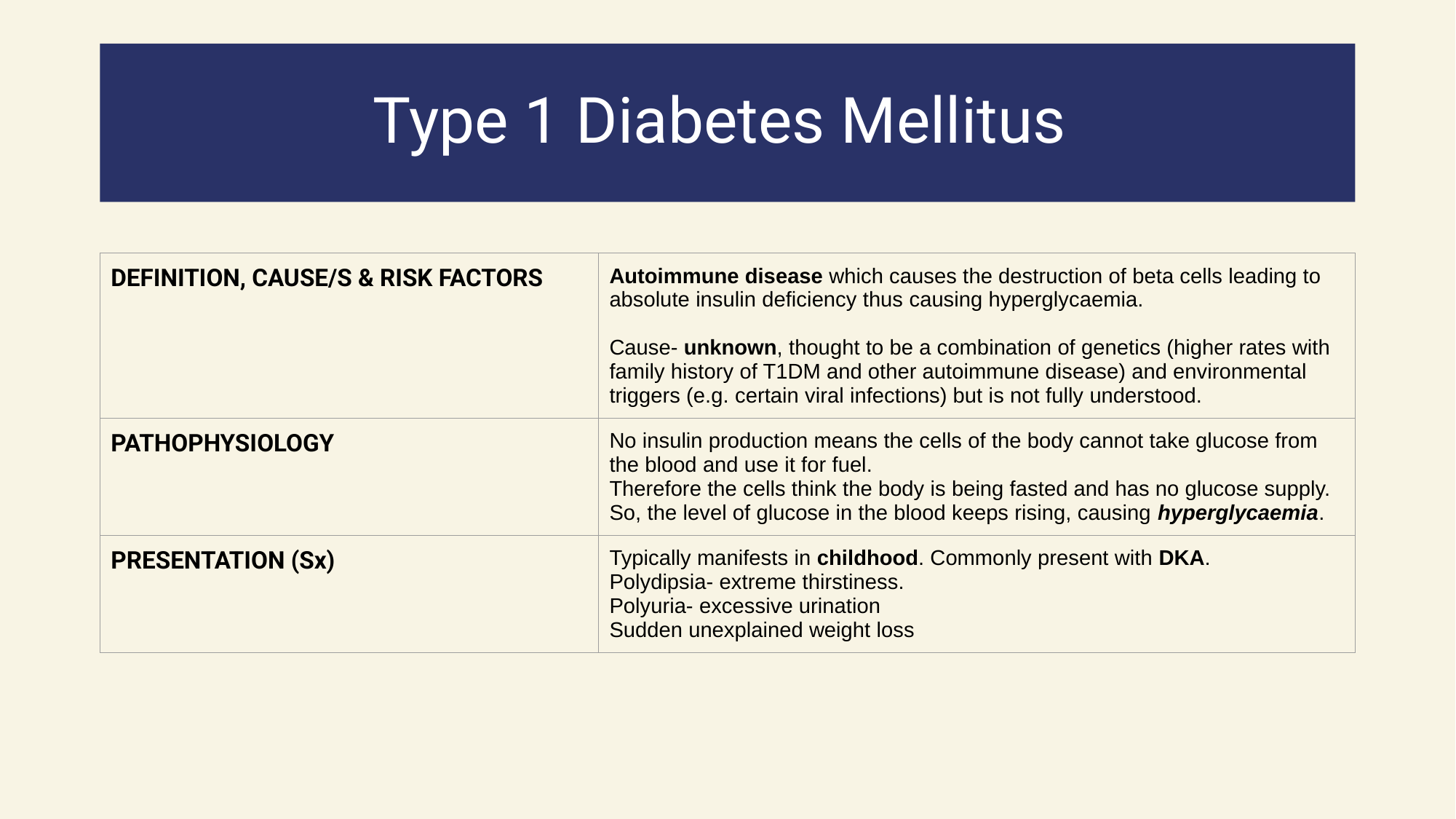

# Type 1 Diabetes Mellitus
| DEFINITION, CAUSE/S & RISK FACTORS | Autoimmune disease which causes the destruction of beta cells leading to absolute insulin deficiency thus causing hyperglycaemia. Cause- unknown, thought to be a combination of genetics (higher rates with family history of T1DM and other autoimmune disease) and environmental triggers (e.g. certain viral infections) but is not fully understood. |
| --- | --- |
| PATHOPHYSIOLOGY | No insulin production means the cells of the body cannot take glucose from the blood and use it for fuel. Therefore the cells think the body is being fasted and has no glucose supply. So, the level of glucose in the blood keeps rising, causing hyperglycaemia. |
| PRESENTATION (Sx) | Typically manifests in childhood. Commonly present with DKA. Polydipsia- extreme thirstiness.  Polyuria- excessive urination Sudden unexplained weight loss |